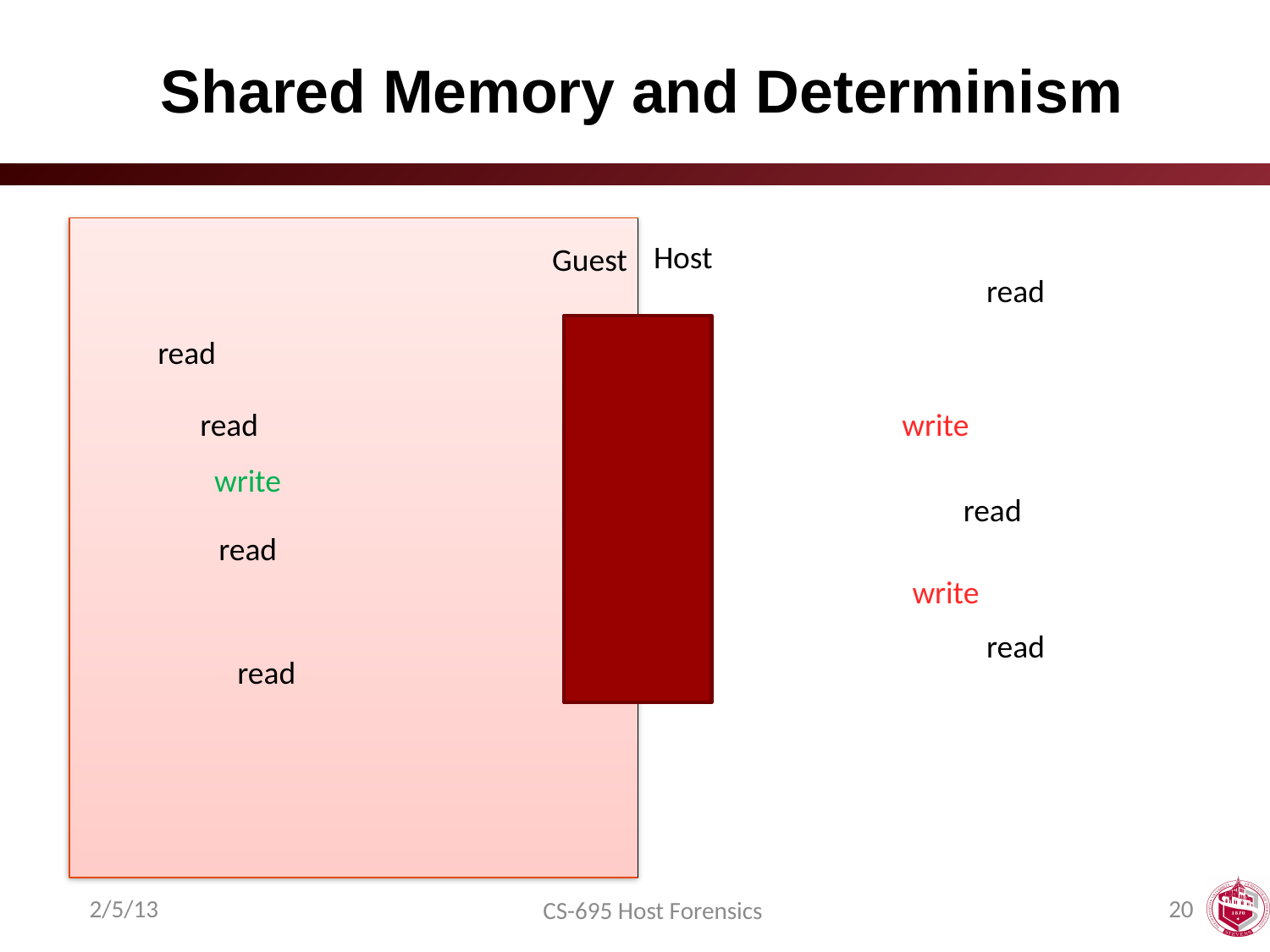

# Shared Memory and Determinism

Host
Guest
read

read
write
read
write
read
read
write
read
read
2/5/13
20
CS-695 Host Forensics